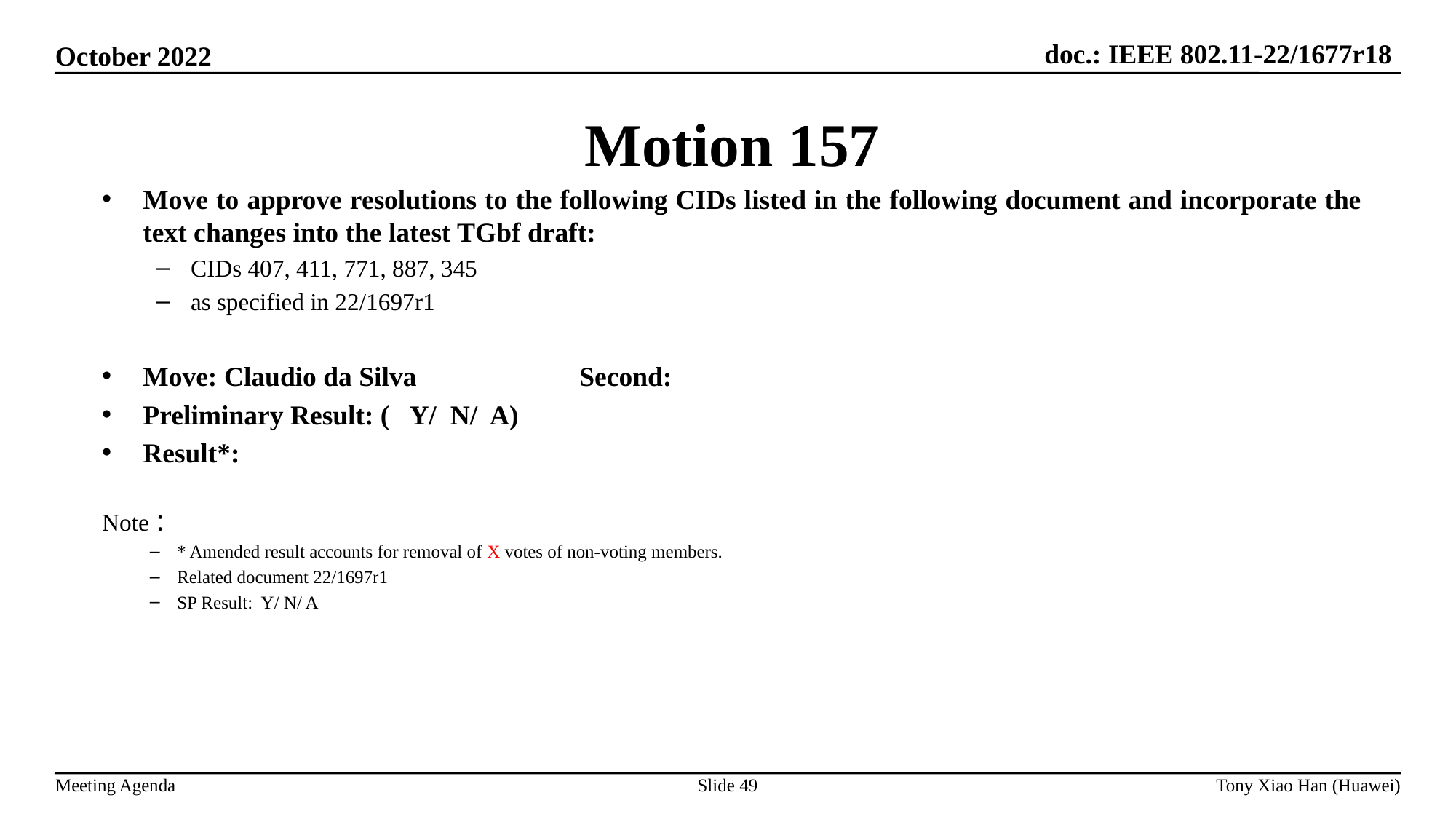

Motion 157

Move to approve resolutions to the following CIDs listed in the following document and incorporate the text changes into the latest TGbf draft:
CIDs 407, 411, 771, 887, 345
as specified in 22/1697r1

Move: Claudio da Silva 		Second:
Preliminary Result: (   Y/  N/  A)
Result*:

Note：
* Amended result accounts for removal of X votes of non-voting members.
Related document 22/1697r1
SP Result:  Y/ N/ A